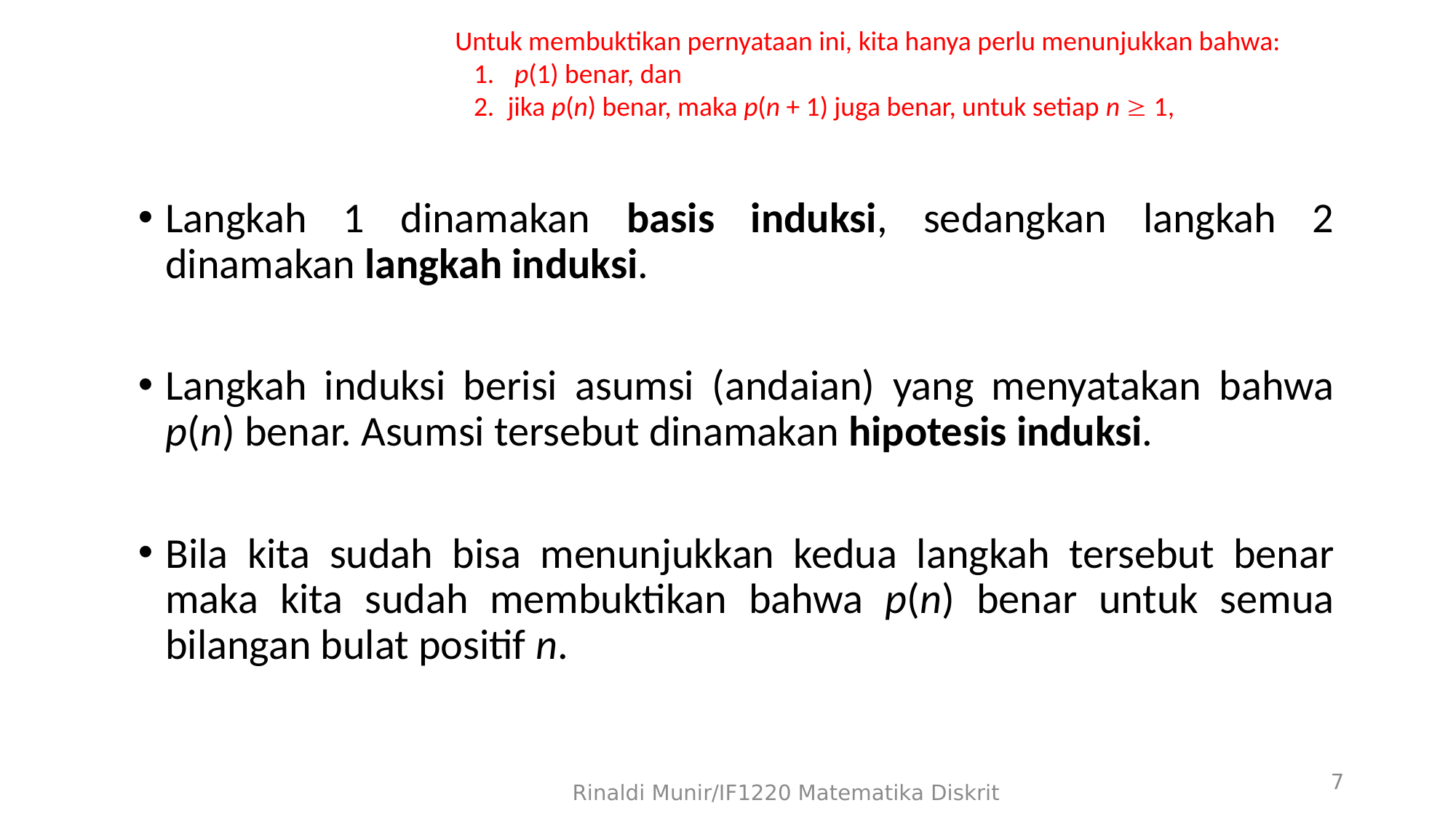

Untuk membuktikan pernyataan ini, kita hanya perlu menunjukkan bahwa:
   1.   p(1) benar, dan
   2.  jika p(n) benar, maka p(n + 1) juga benar, untuk setiap n ≥ 1,
Langkah 1 dinamakan basis induksi, sedangkan langkah 2 dinamakan langkah induksi.

Langkah induksi berisi asumsi (andaian) yang menyatakan bahwa p(n) benar. Asumsi tersebut dinamakan hipotesis induksi.

Bila kita sudah bisa menunjukkan kedua langkah tersebut benar maka kita sudah membuktikan bahwa p(n) benar untuk semua bilangan bulat positif n.
7
Rinaldi Munir/IF1220 Matematika Diskrit